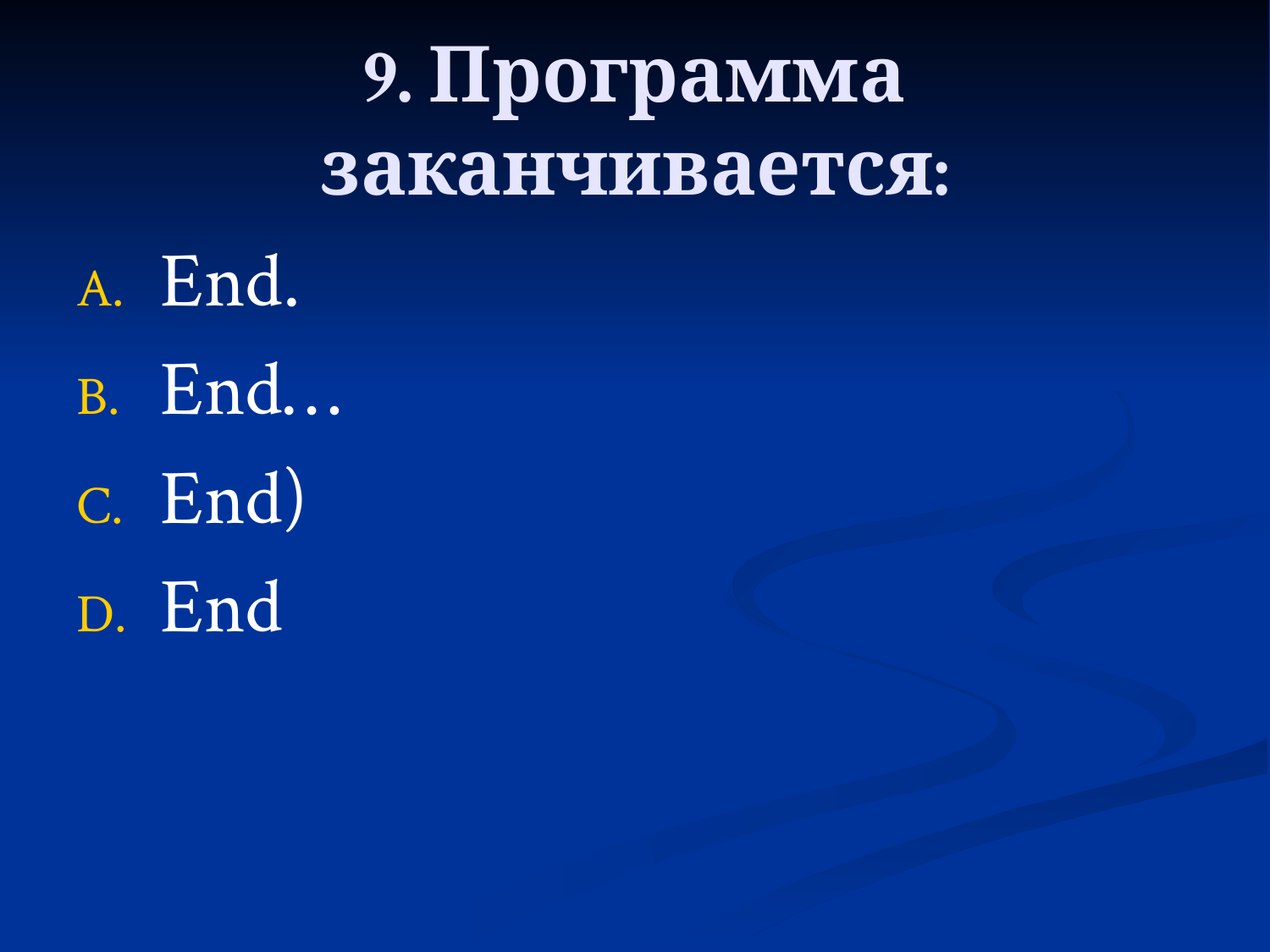

# 9. Программа заканчивается:
End.
End…
End)
End